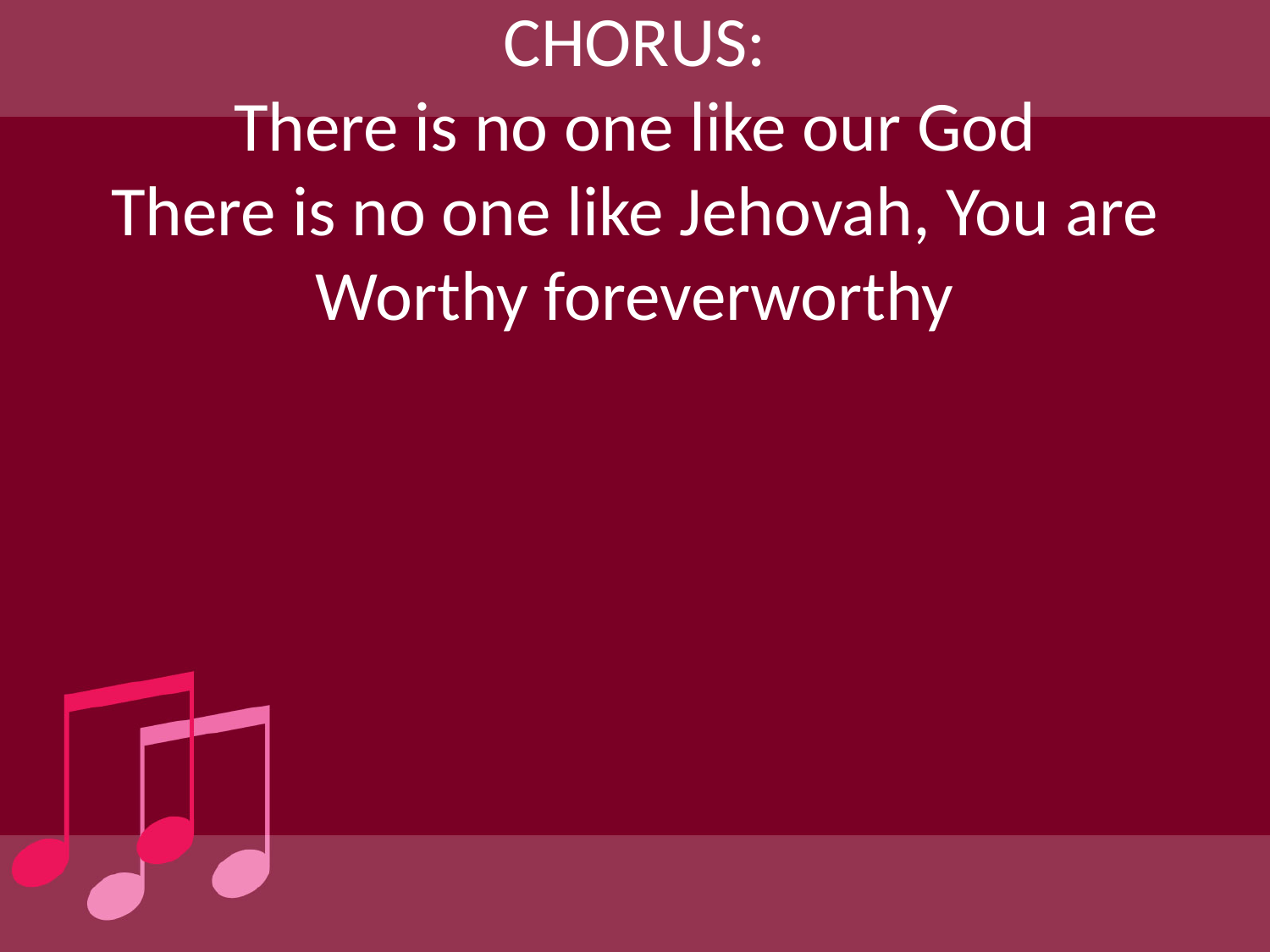

CHORUS:
There is no one like our God
There is no one like Jehovah, You are
Worthy foreverworthy